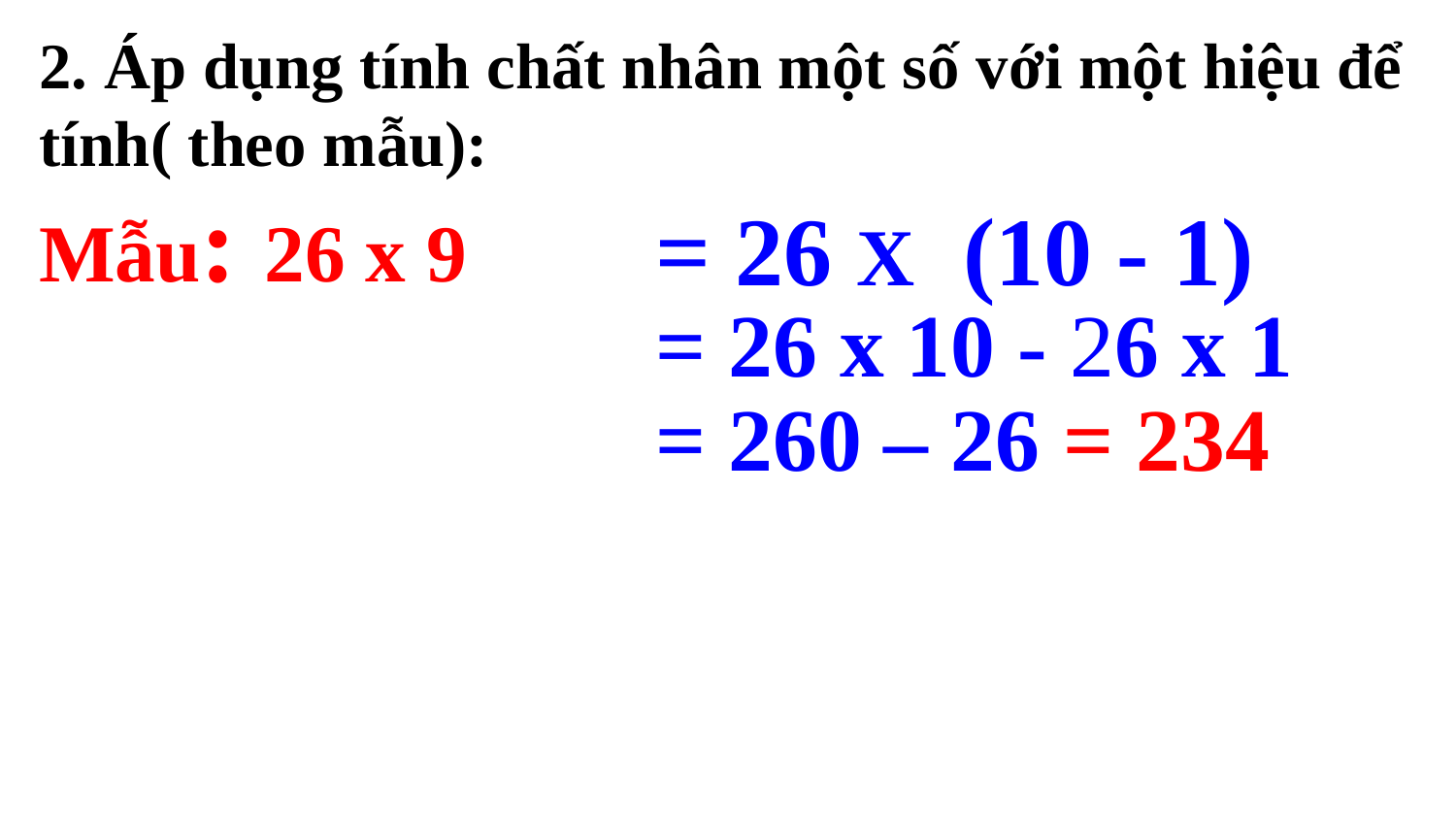

2. Áp dụng tính chất nhân một số với một hiệu để tính( theo mẫu):
Mẫu: 26 x 9
= 26 X  (10 - 1)
= 26 x 10 - 26 x 1
= 260 – 26 = 234